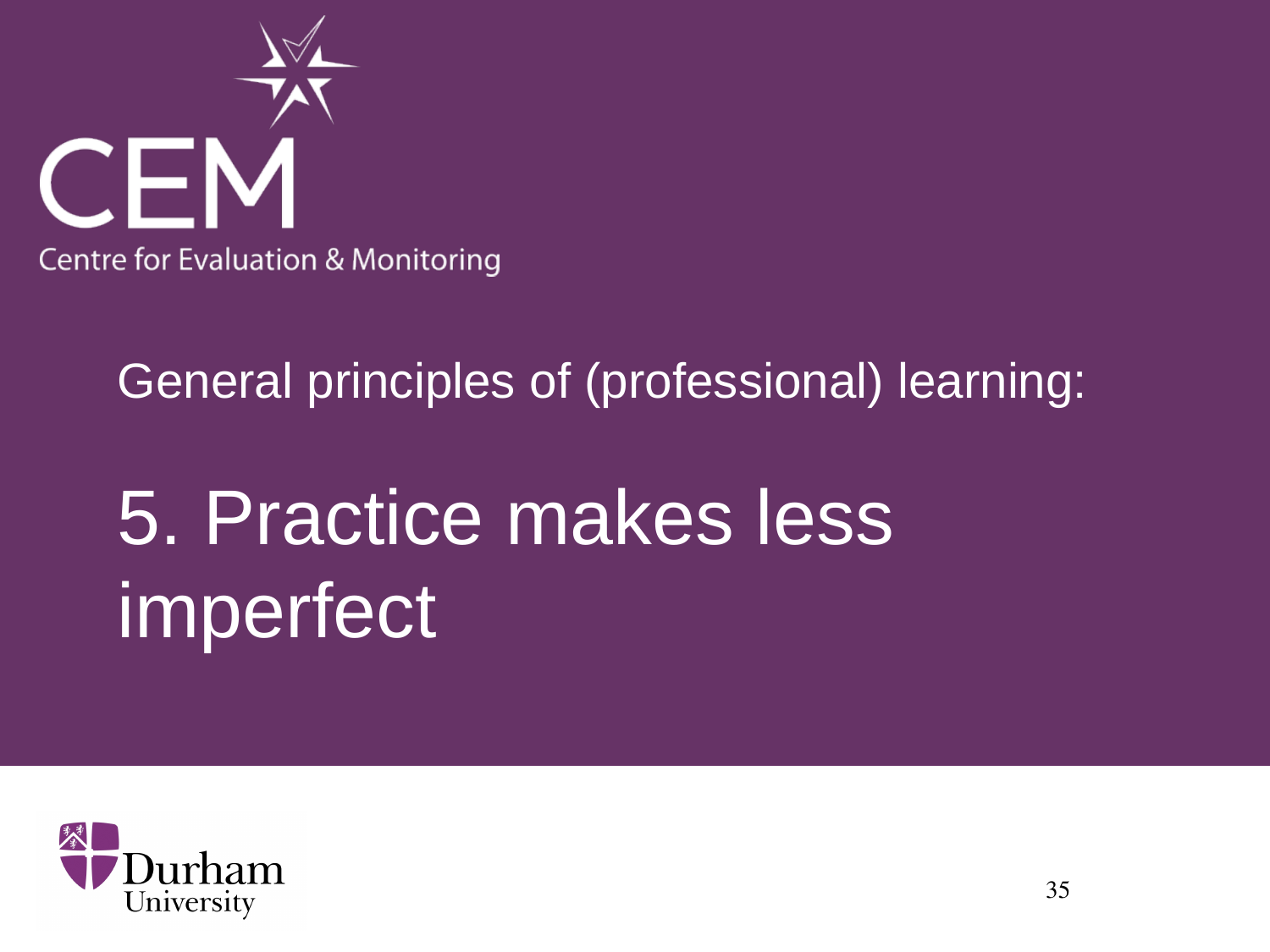

# General principles of (professional) learning: 5. Practice makes less imperfect
35